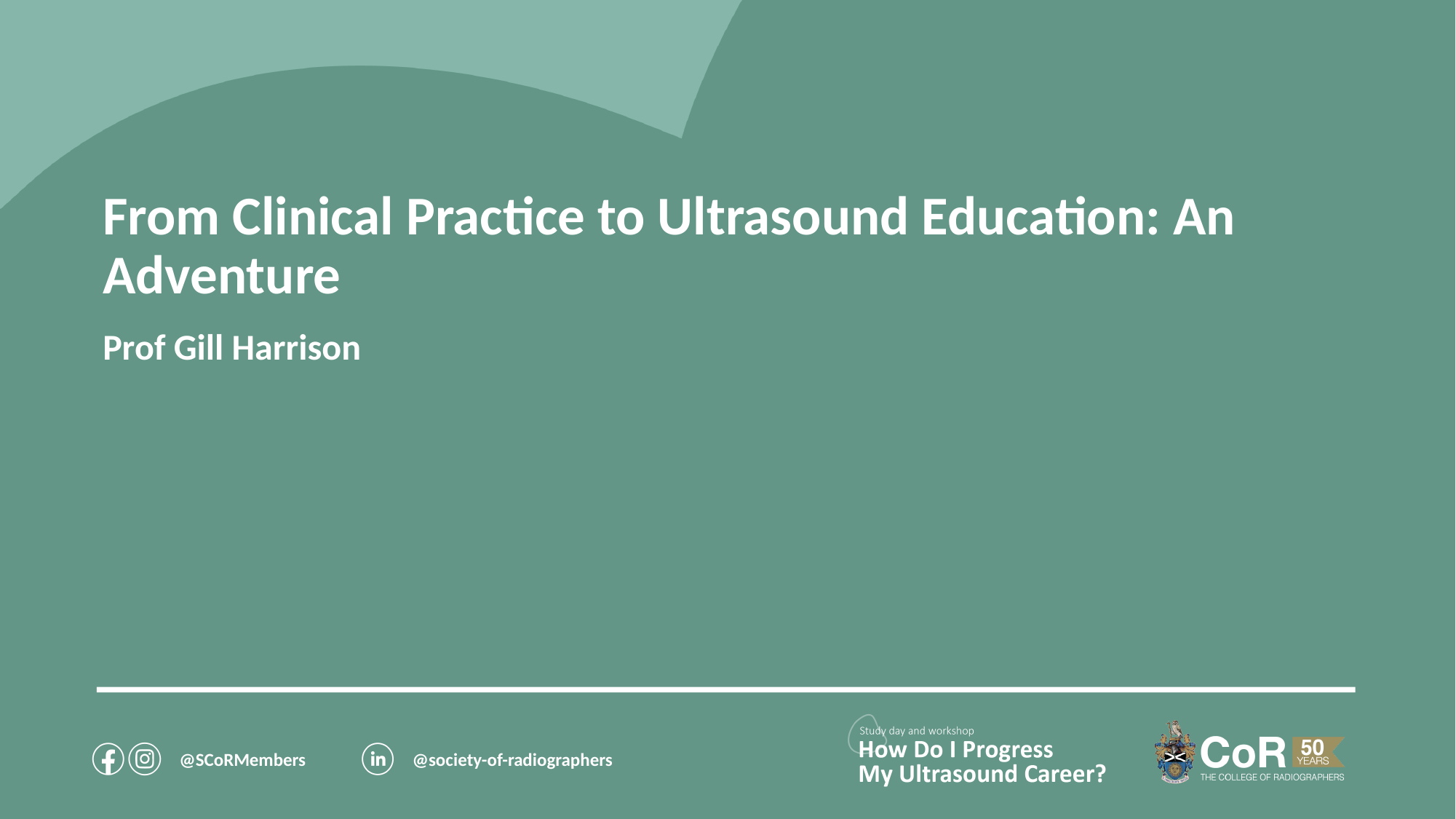

From Clinical Practice to Ultrasound Education: An Adventure
Prof Gill Harrison